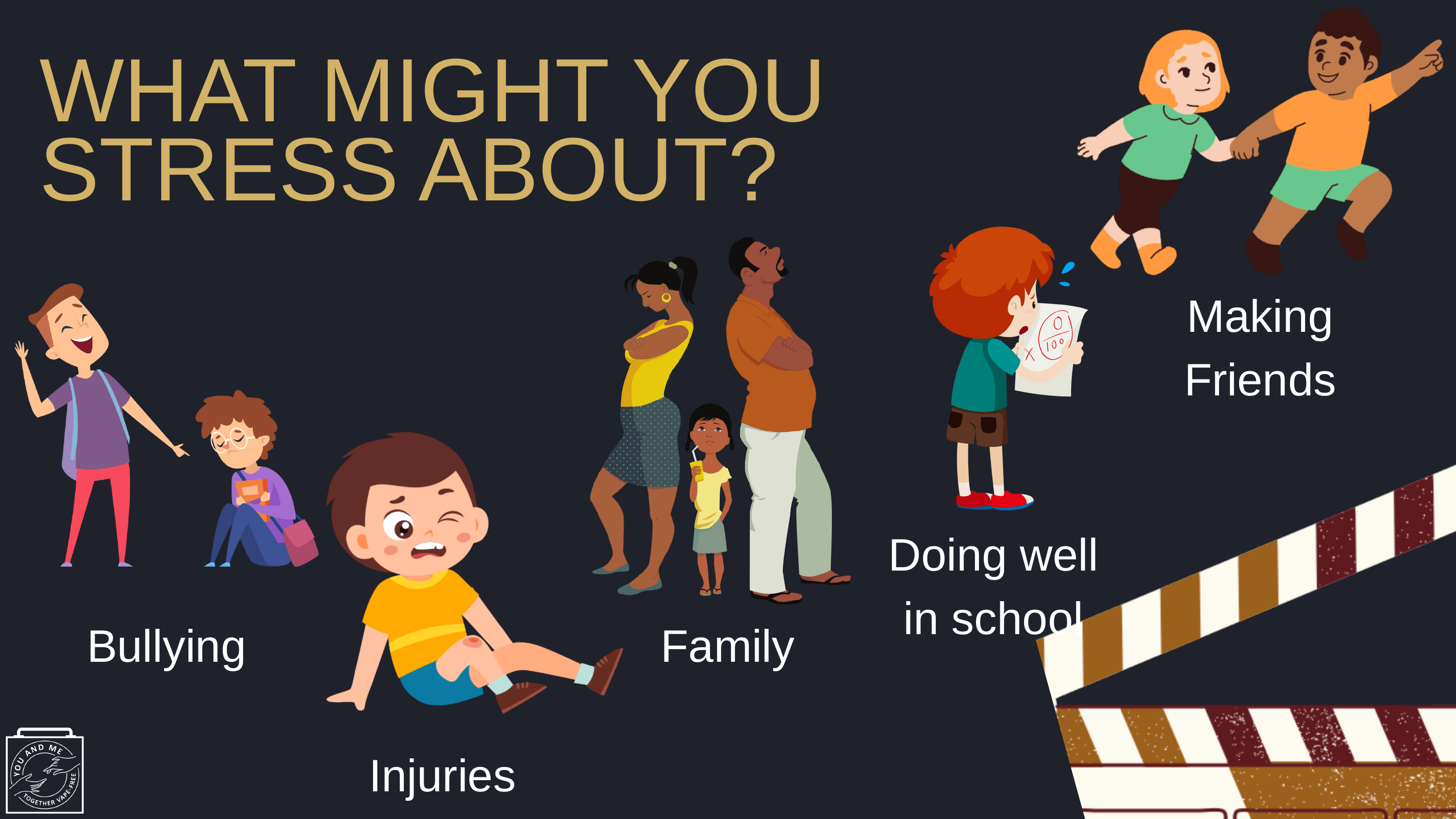

WHAT MIGHT YOU STRESS ABOUT?

Making Friends

Doing well in school
Bullying
Family

Injuries